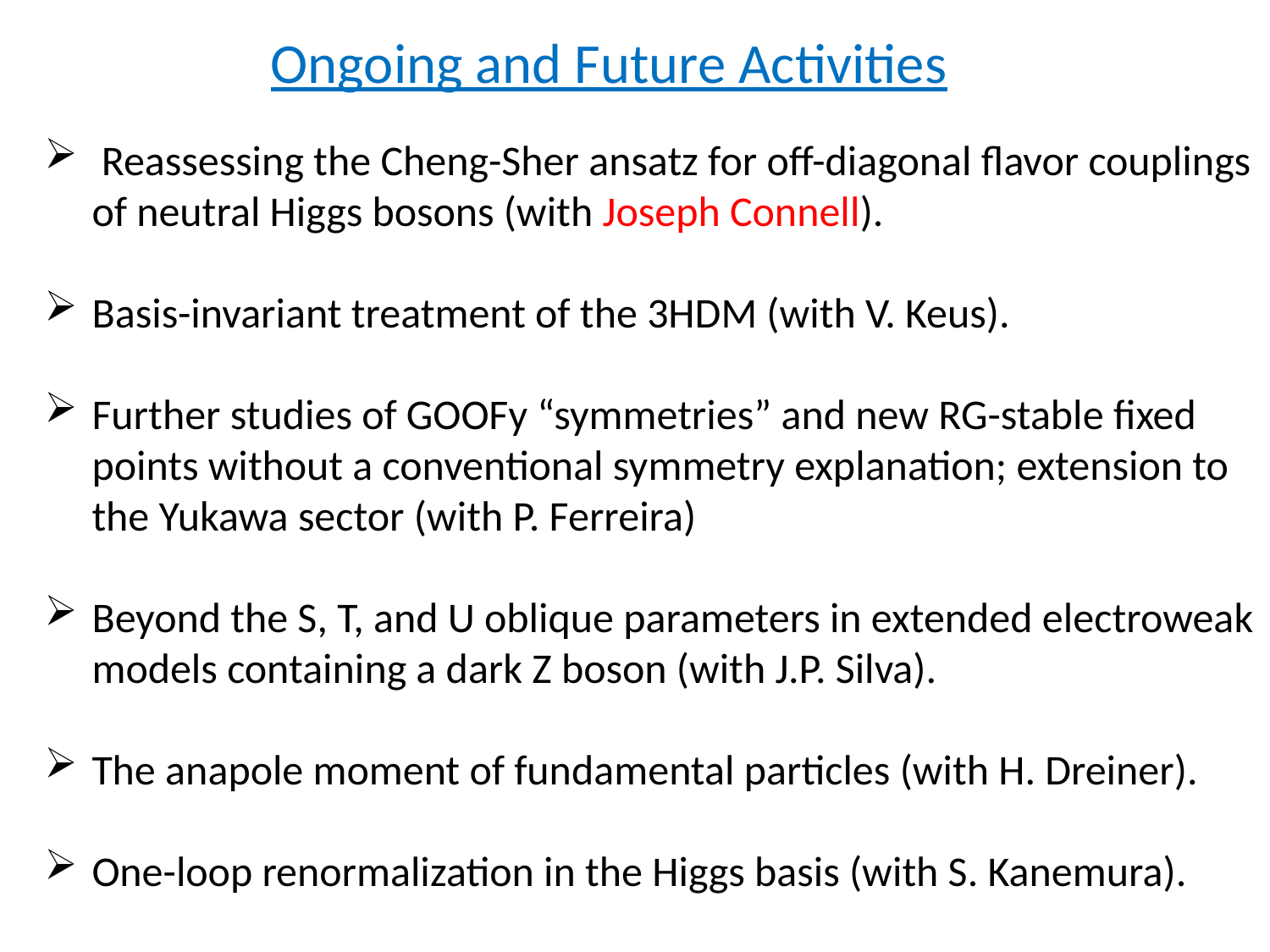

Ongoing and Future Activities
 Reassessing the Cheng-Sher ansatz for off-diagonal flavor couplings of neutral Higgs bosons (with Joseph Connell).

Basis-invariant treatment of the 3HDM (with V. Keus).

Further studies of GOOFy “symmetries” and new RG-stable fixed points without a conventional symmetry explanation; extension to the Yukawa sector (with P. Ferreira)

Beyond the S, T, and U oblique parameters in extended electroweak models containing a dark Z boson (with J.P. Silva).

The anapole moment of fundamental particles (with H. Dreiner).

One-loop renormalization in the Higgs basis (with S. Kanemura).